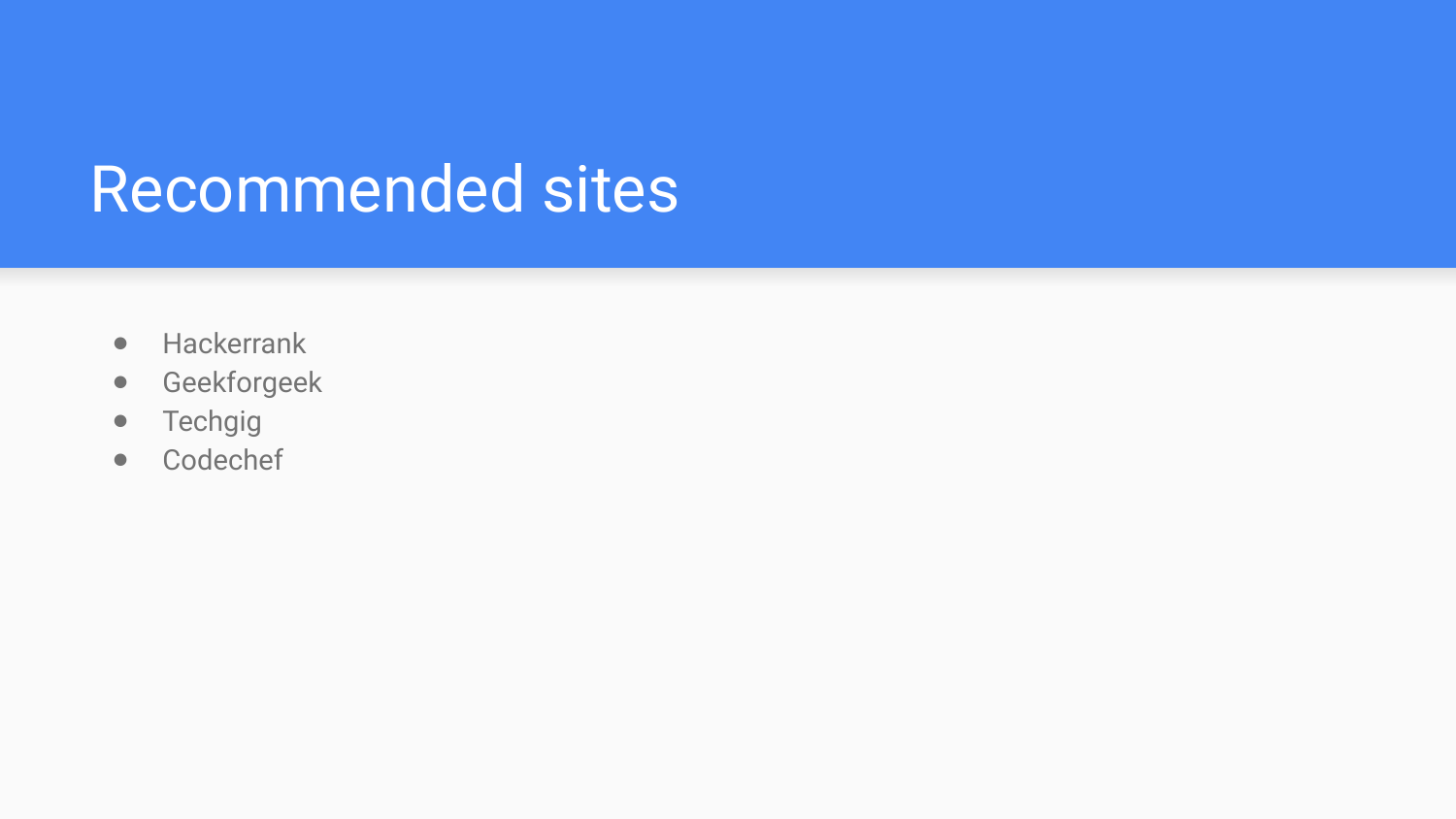

# Recommended sites
Hackerrank
Geekforgeek
Techgig
Codechef